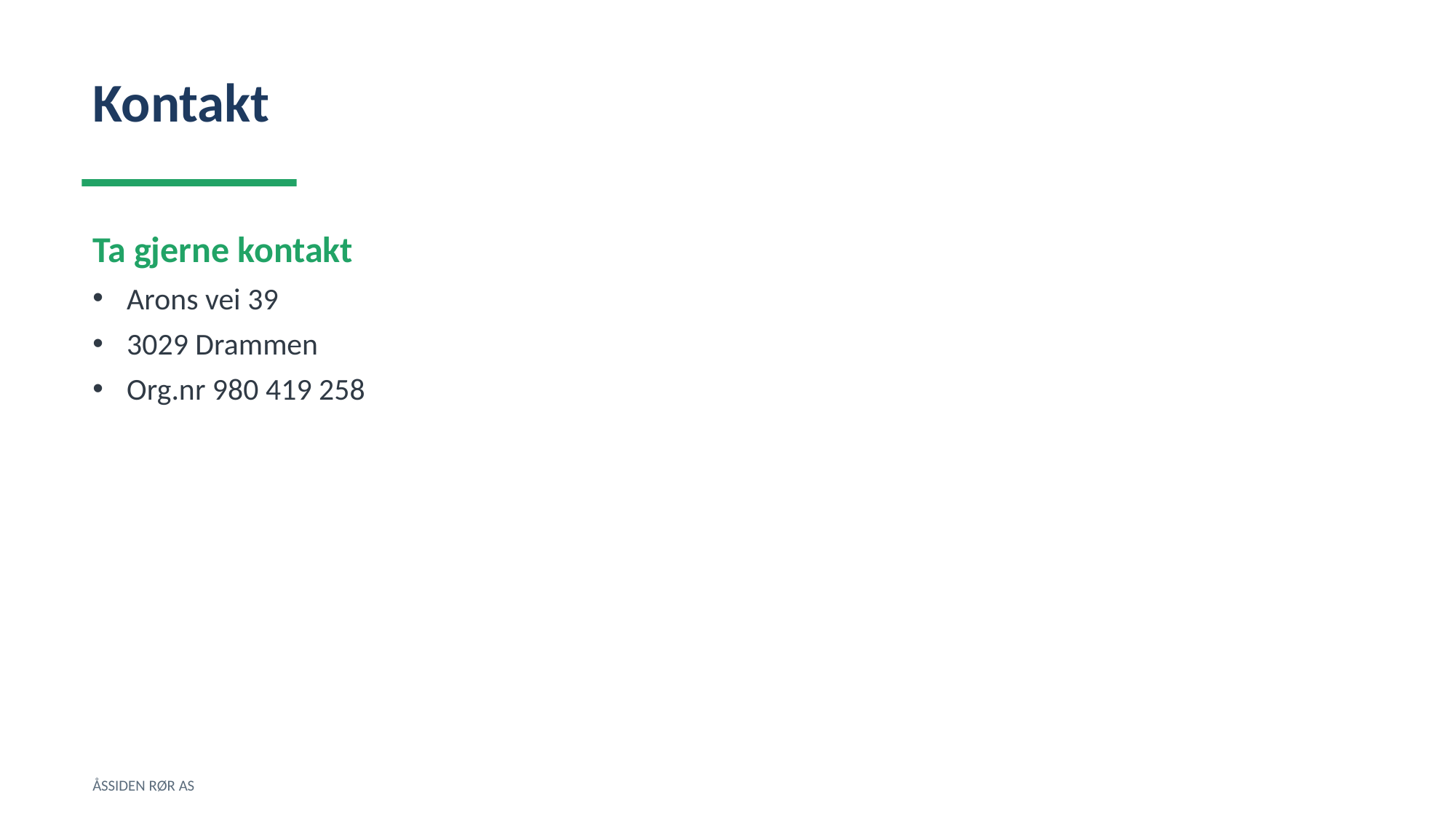

Kontakt

Ta gjerne kontakt
Arons vei 39
3029 Drammen
Org.nr 980 419 258
ÅSSIDEN RØR AS